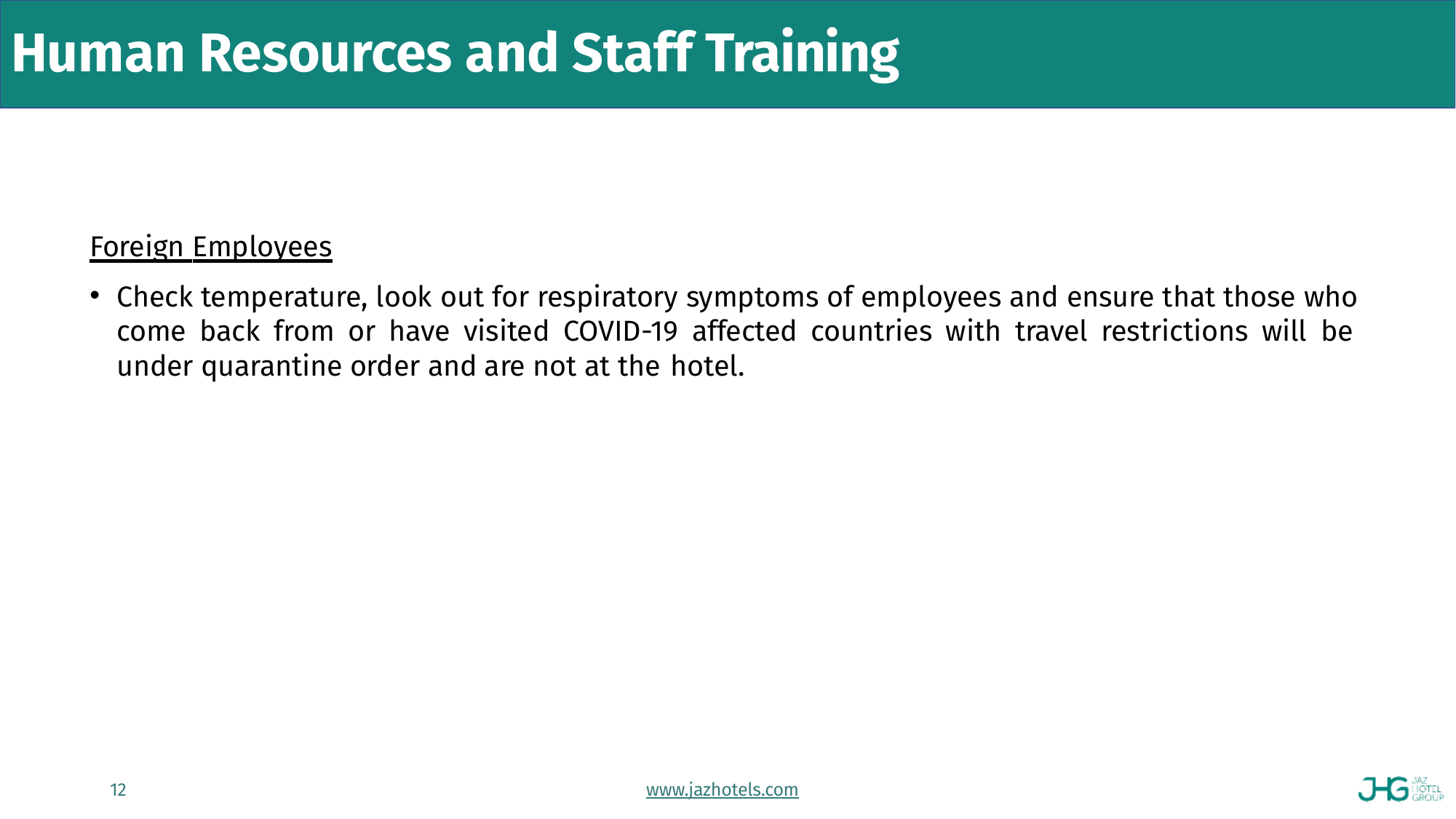

# Human Resources and Staff Training
Foreign Employees
Check temperature, look out for respiratory symptoms of employees and ensure that those who  come back from or have visited COVID-19 affected countries with travel restrictions will be  under quarantine order and are not at the hotel.
12
www.jazhotels.com